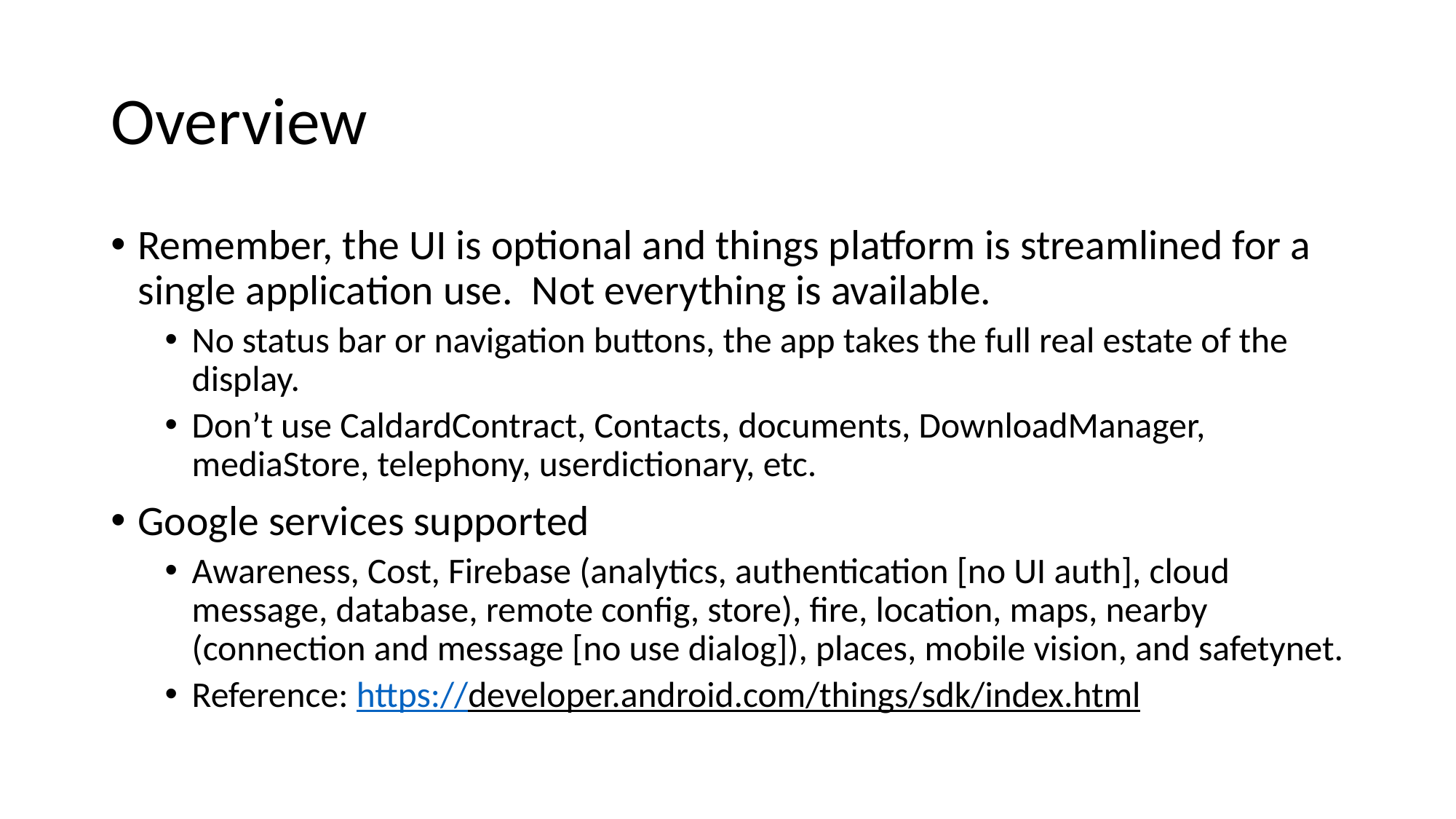

# Overview
Remember, the UI is optional and things platform is streamlined for a single application use.  Not everything is available.
No status bar or navigation buttons, the app takes the full real estate of the display.
Don’t use CaldardContract, Contacts, documents, DownloadManager, mediaStore, telephony, userdictionary, etc.
Google services supported
Awareness, Cost, Firebase (analytics, authentication [no UI auth], cloud message, database, remote config, store), fire, location, maps, nearby (connection and message [no use dialog]), places, mobile vision, and safetynet.
Reference: https://developer.android.com/things/sdk/index.html